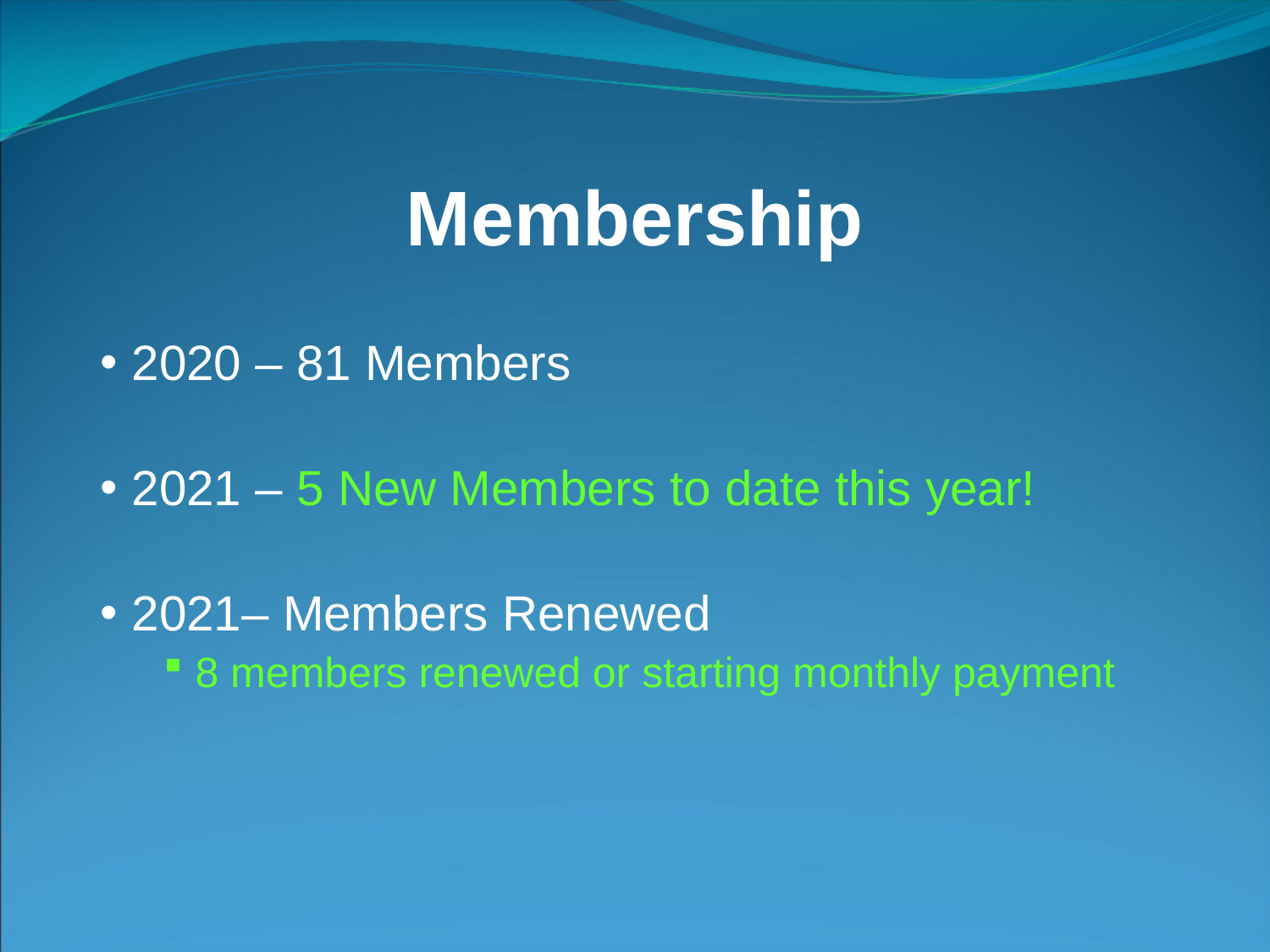

# Membership
2020 – 81 Members

2021 – 5 New Members to date this year!

2021– Members Renewed
8 members renewed or starting monthly payment